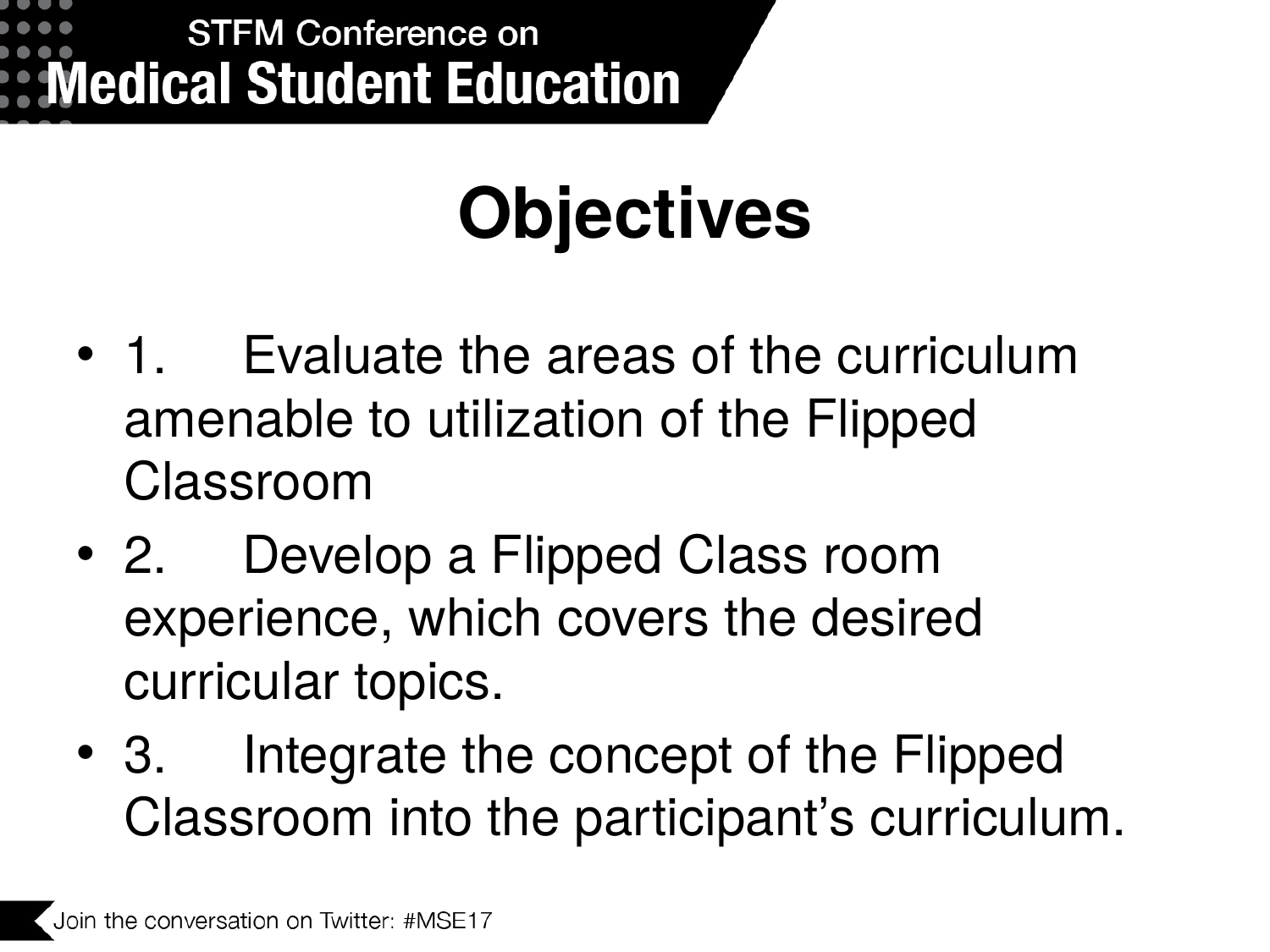

# Objectives
1.	Evaluate the areas of the curriculum amenable to utilization of the Flipped Classroom
2.	Develop a Flipped Class room experience, which covers the desired curricular topics.
3.	Integrate the concept of the Flipped Classroom into the participant’s curriculum.